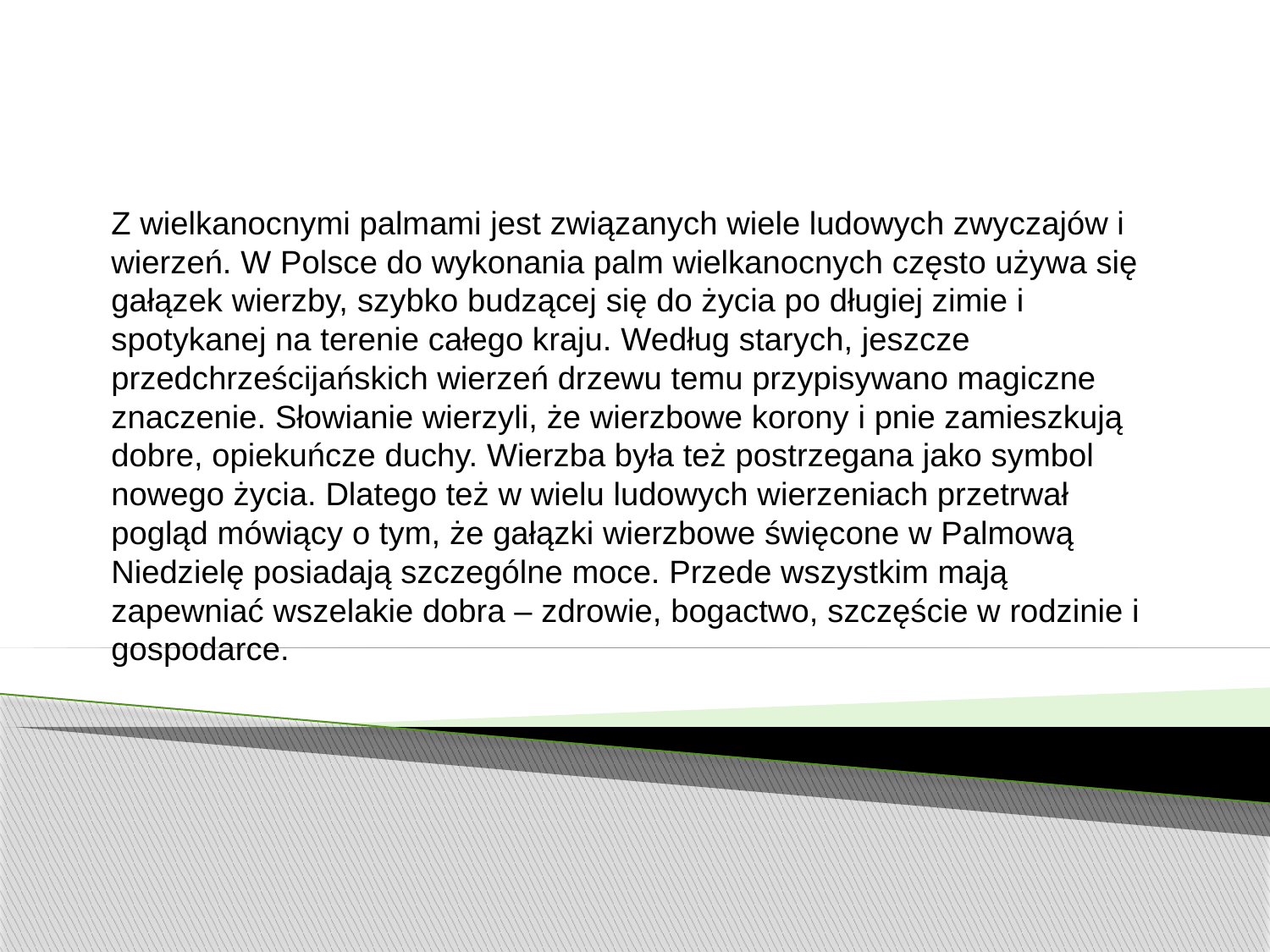

Z wielkanocnymi palmami jest związanych wiele ludowych zwyczajów i wierzeń. W Polsce do wykonania palm wielkanocnych często używa się gałązek wierzby, szybko budzącej się do życia po długiej zimie i spotykanej na terenie całego kraju. Według starych, jeszcze przedchrześcijańskich wierzeń drzewu temu przypisywano magiczne znaczenie. Słowianie wierzyli, że wierzbowe korony i pnie zamieszkują dobre, opiekuńcze duchy. Wierzba była też postrzegana jako symbol nowego życia. Dlatego też w wielu ludowych wierzeniach przetrwał pogląd mówiący o tym, że gałązki wierzbowe święcone w Palmową Niedzielę posiadają szczególne moce. Przede wszystkim mają zapewniać wszelakie dobra – zdrowie, bogactwo, szczęście w rodzinie i gospodarce.